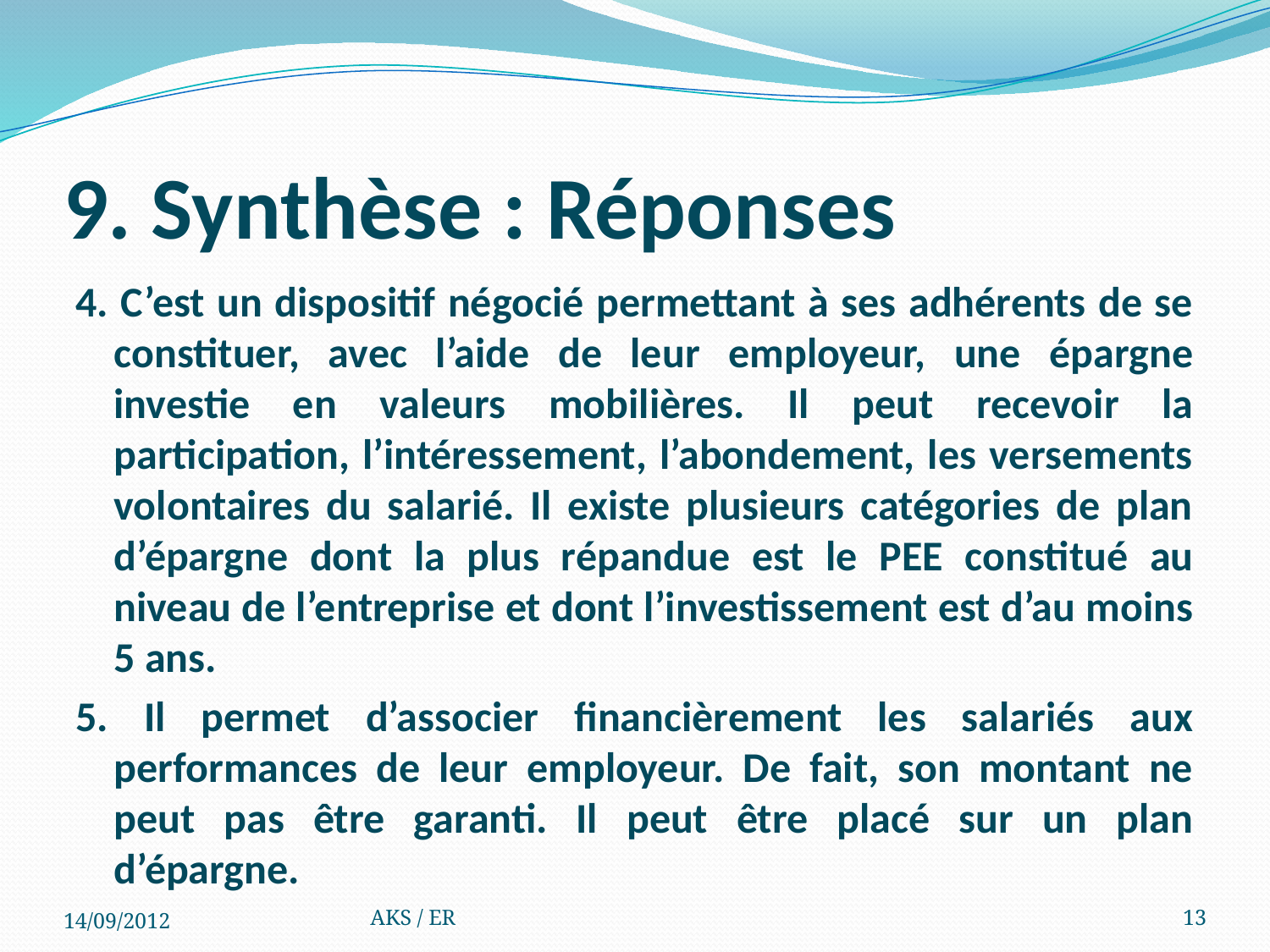

# 9. Synthèse : Réponses
4. C’est un dispositif négocié permettant à ses adhérents de se constituer, avec l’aide de leur employeur, une épargne investie en valeurs mobilières. Il peut recevoir la participation, l’intéressement, l’abondement, les versements volontaires du salarié. Il existe plusieurs catégories de plan d’épargne dont la plus répandue est le PEE constitué au niveau de l’entreprise et dont l’investissement est d’au moins 5 ans.
5. Il permet d’associer financièrement les salariés aux performances de leur employeur. De fait, son montant ne peut pas être garanti. Il peut être placé sur un plan d’épargne.
14/09/2012
AKS / ER
13